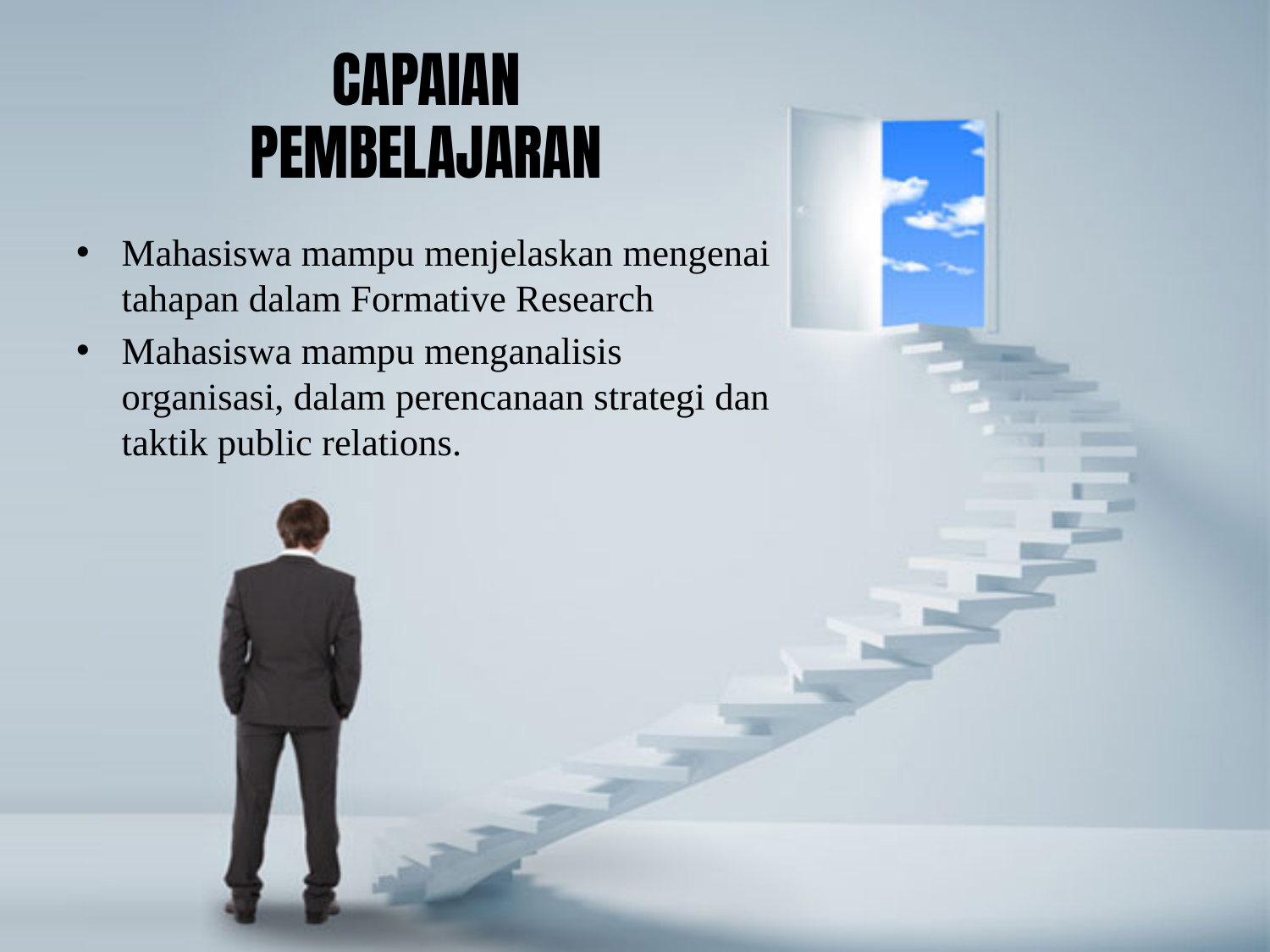

# CAPAIAN PEMBELAJARAN
Mahasiswa mampu menjelaskan mengenai tahapan dalam Formative Research
Mahasiswa mampu menganalisis organisasi, dalam perencanaan strategi dan taktik public relations.